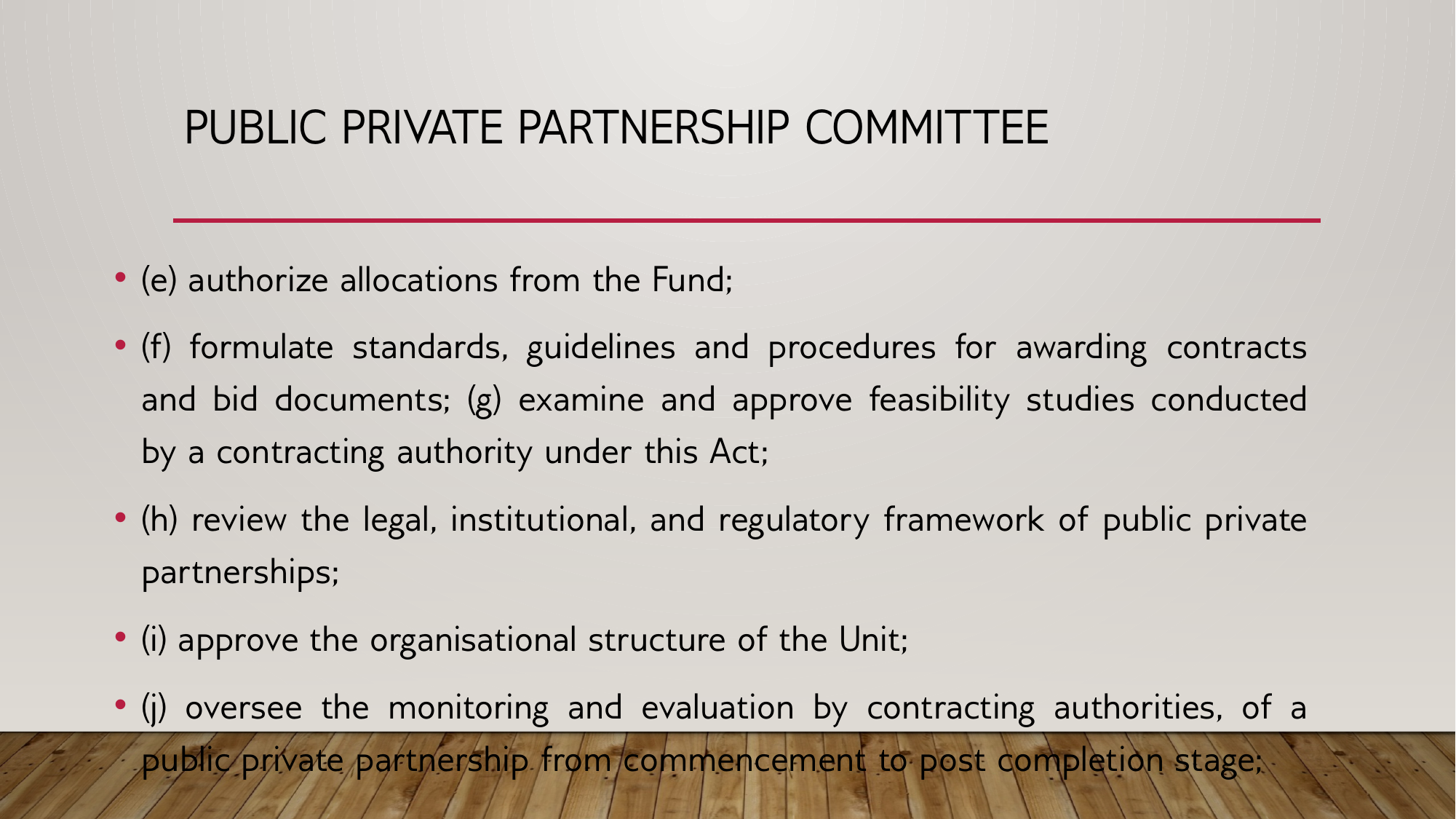

# PUBLIC PRIVATE PARTNERSHIP COMMITTEE
(e) authorize allocations from the Fund;
(f) formulate standards, guidelines and procedures for awarding contracts and bid documents; (g) examine and approve feasibility studies conducted by a contracting authority under this Act;
(h) review the legal, institutional, and regulatory framework of public private partnerships;
(i) approve the organisational structure of the Unit;
(j) oversee the monitoring and evaluation by contracting authorities, of a public private partnership from commencement to post completion stage;